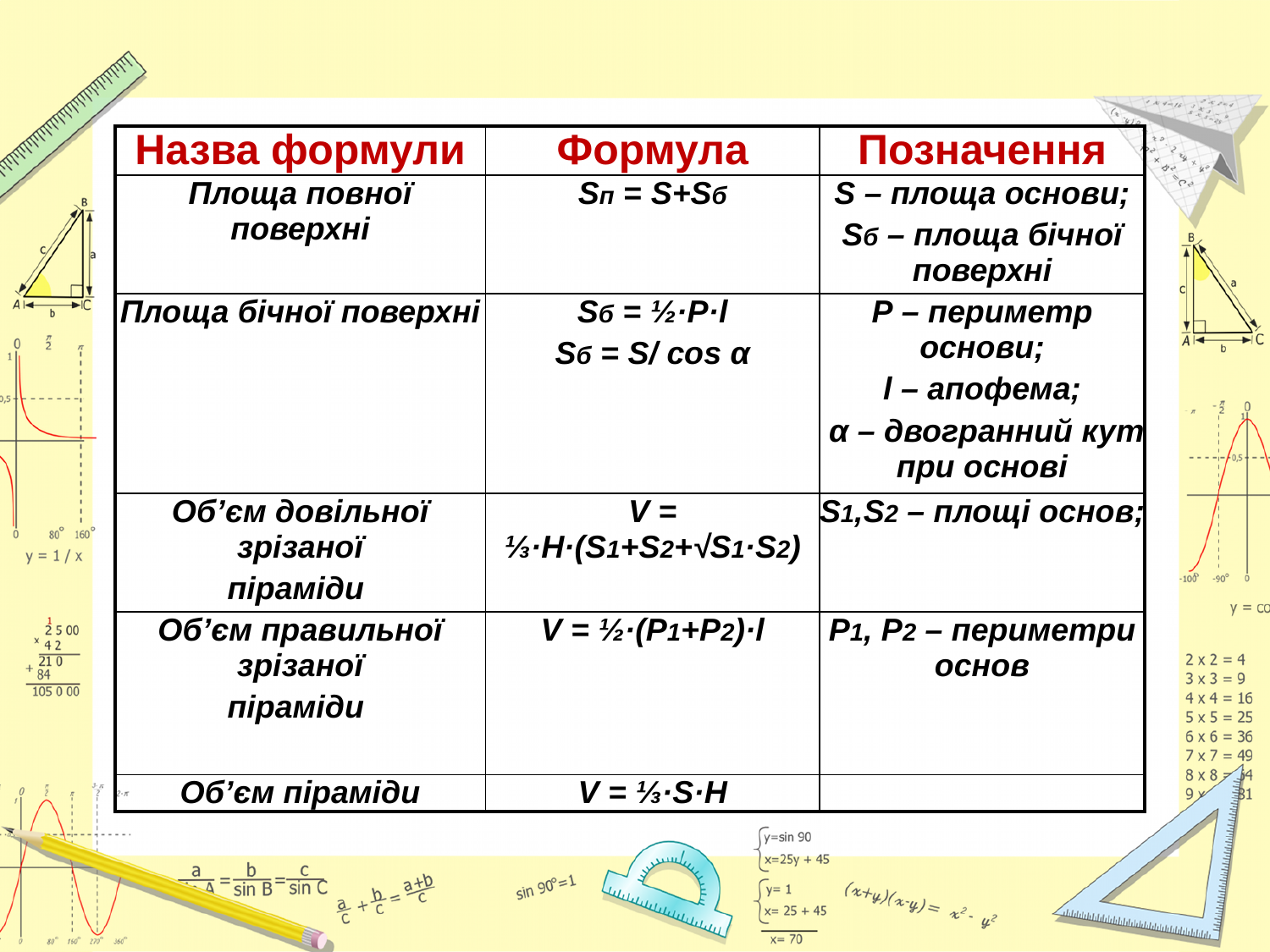

| Назва формули | Формула | Позначення |
| --- | --- | --- |
| Площа повної поверхні | Sп = S+Sб | S – площа основи; Sб – площа бічної поверхні |
| Площа бічної поверхні | Sб = ½·P·l Sб = S/ cos α | Р – периметр основи; l – апофема; α – двогранний кут при основі |
| Об’єм довільної зрізаної піраміди | V = ⅓·H·(S1+S2+√S1·S2) | S1,S2 – площі основ; |
| Об’єм правильної зрізаної піраміди | V = ½·(P1+P2)·l | P1, P2 – периметри основ |
| Об’єм піраміди | V = ⅓·S·H |  |